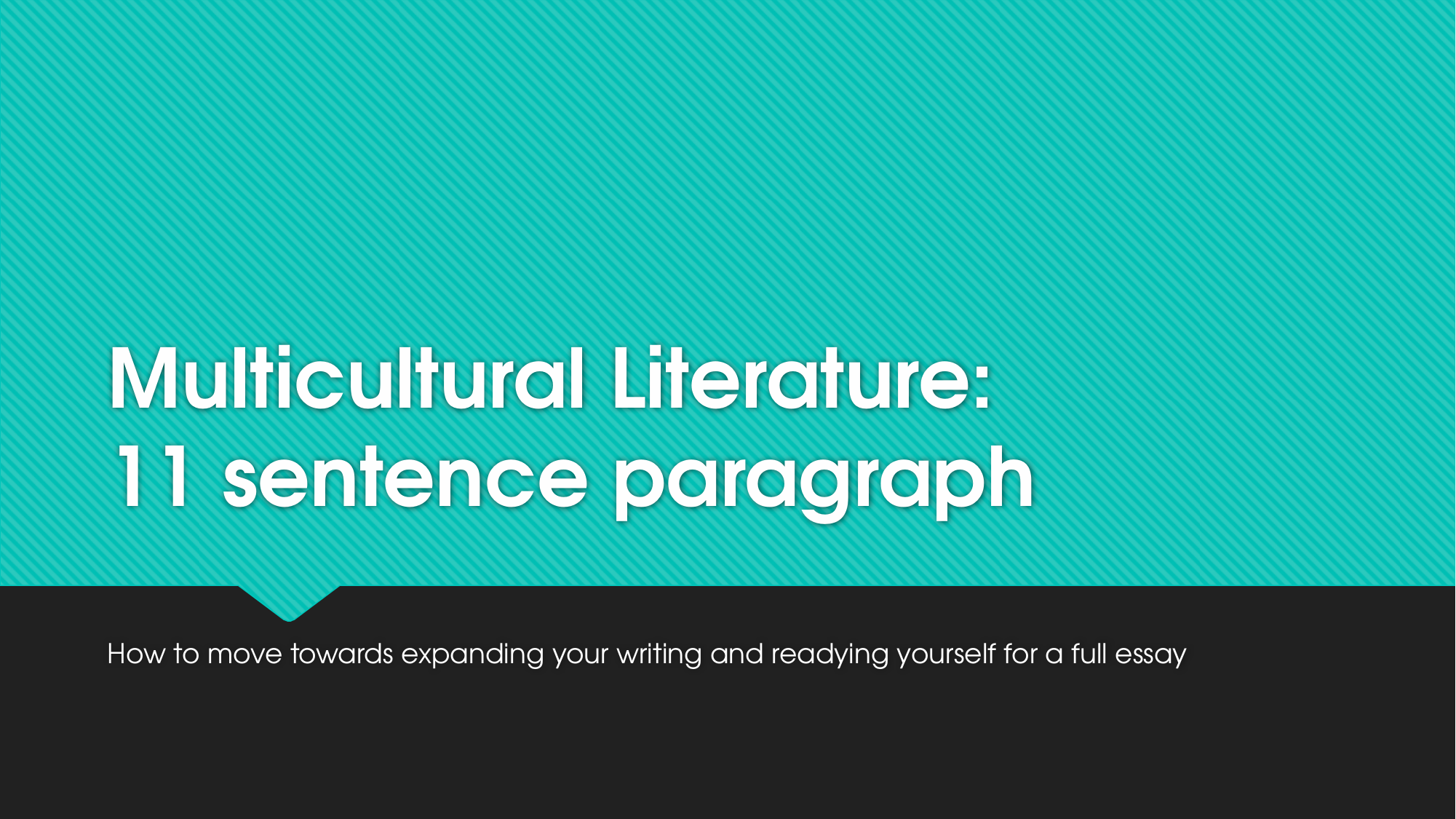

# Multicultural Literature: 11 sentence paragraph
How to move towards expanding your writing and readying yourself for a full essay